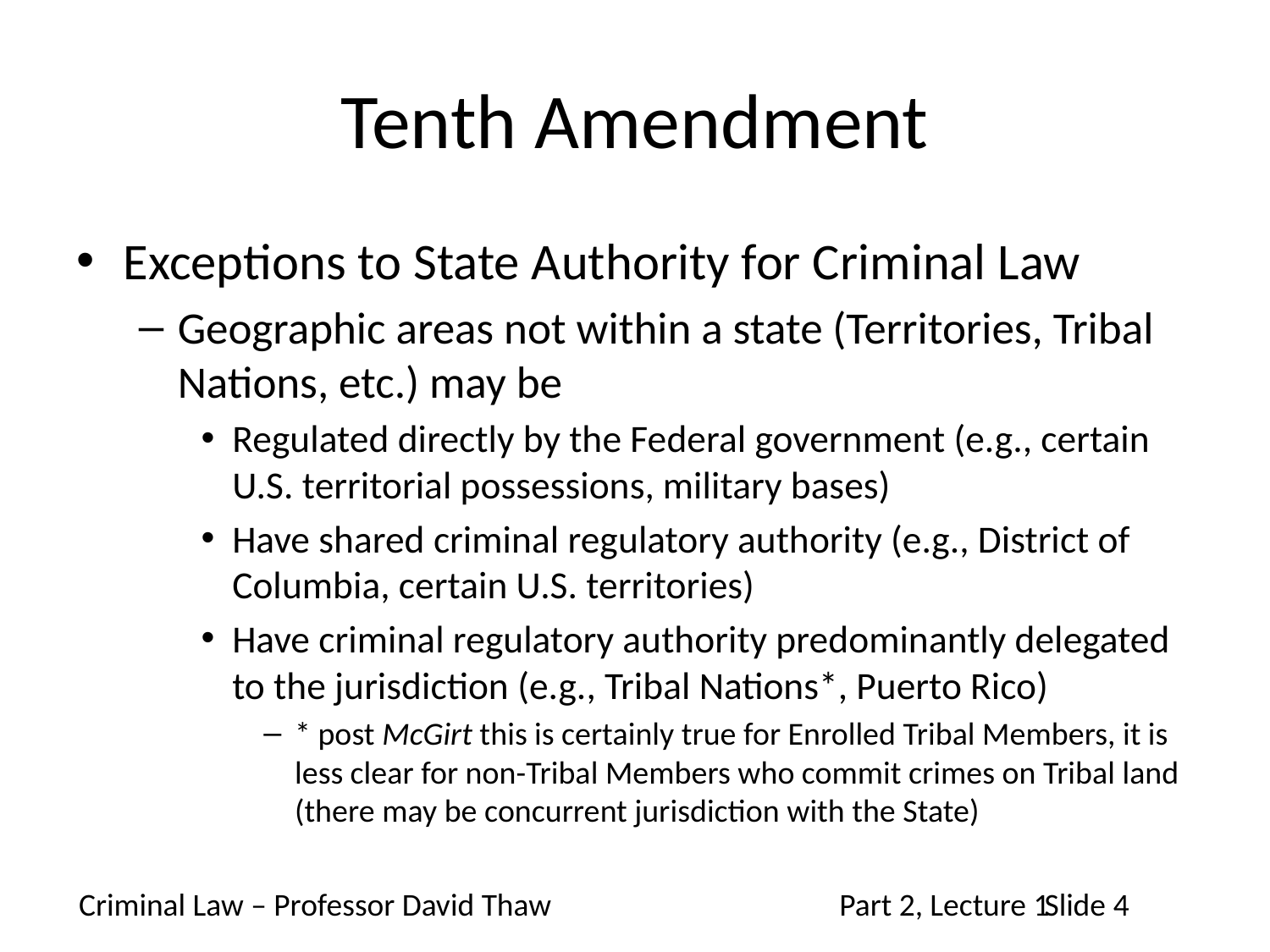

# Tenth Amendment
Exceptions to State Authority for Criminal Law
Geographic areas not within a state (Territories, Tribal Nations, etc.) may be
Regulated directly by the Federal government (e.g., certain U.S. territorial possessions, military bases)
Have shared criminal regulatory authority (e.g., District of Columbia, certain U.S. territories)
Have criminal regulatory authority predominantly delegated to the jurisdiction (e.g., Tribal Nations*, Puerto Rico)
* post McGirt this is certainly true for Enrolled Tribal Members, it is less clear for non-Tribal Members who commit crimes on Tribal land (there may be concurrent jurisdiction with the State)